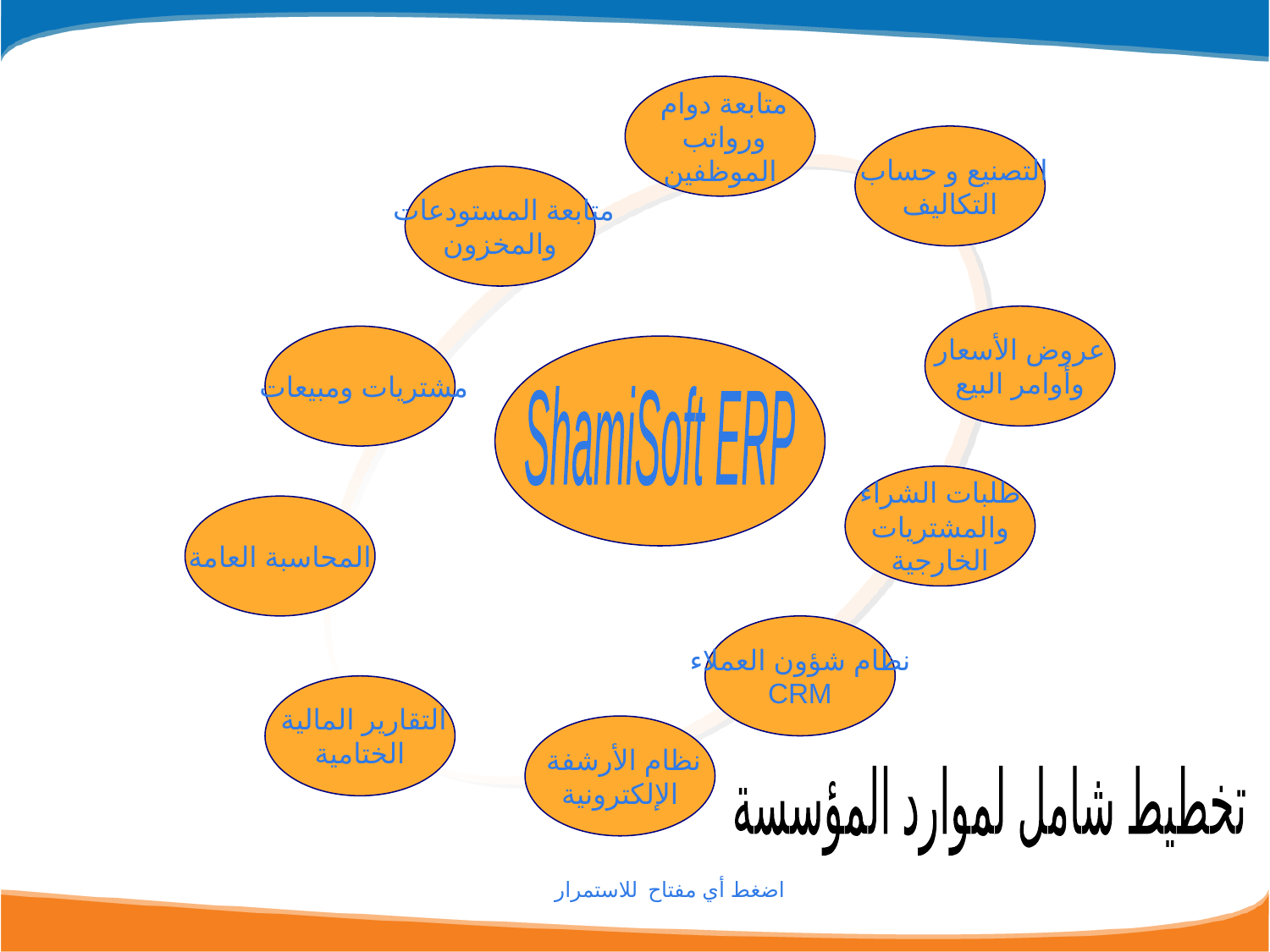

متابعة دوام
ورواتب
الموظفين
التصنيع و حساب
التكاليف
متابعة المستودعات
والمخزون
عروض الأسعار
وأوامر البيع
مشتريات ومبيعات

ShamiSoft ERP
طلبات الشراء
والمشتريات
الخارجية
المحاسبة العامة
نظام شؤون العملاء
CRM
التقارير المالية
الختامية
نظام الأرشفة
الإلكترونية
تخطيط شامل لموارد المؤسسة
اضغط أي مفتاح للاستمرار